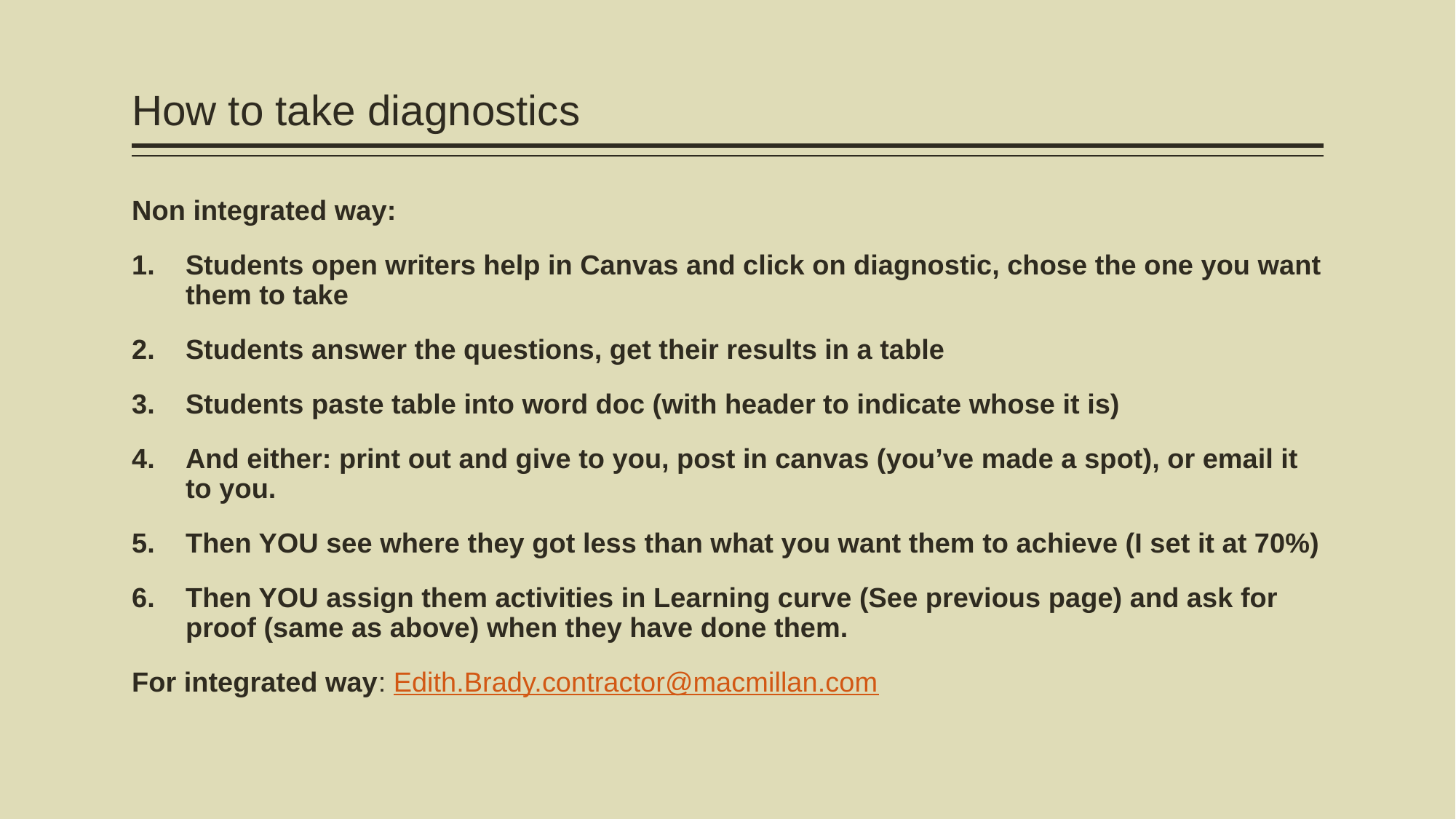

# How to take diagnostics
Non integrated way:
Students open writers help in Canvas and click on diagnostic, chose the one you want them to take
Students answer the questions, get their results in a table
Students paste table into word doc (with header to indicate whose it is)
And either: print out and give to you, post in canvas (you’ve made a spot), or email it to you.
Then YOU see where they got less than what you want them to achieve (I set it at 70%)
Then YOU assign them activities in Learning curve (See previous page) and ask for proof (same as above) when they have done them.
For integrated way: Edith.Brady.contractor@macmillan.com